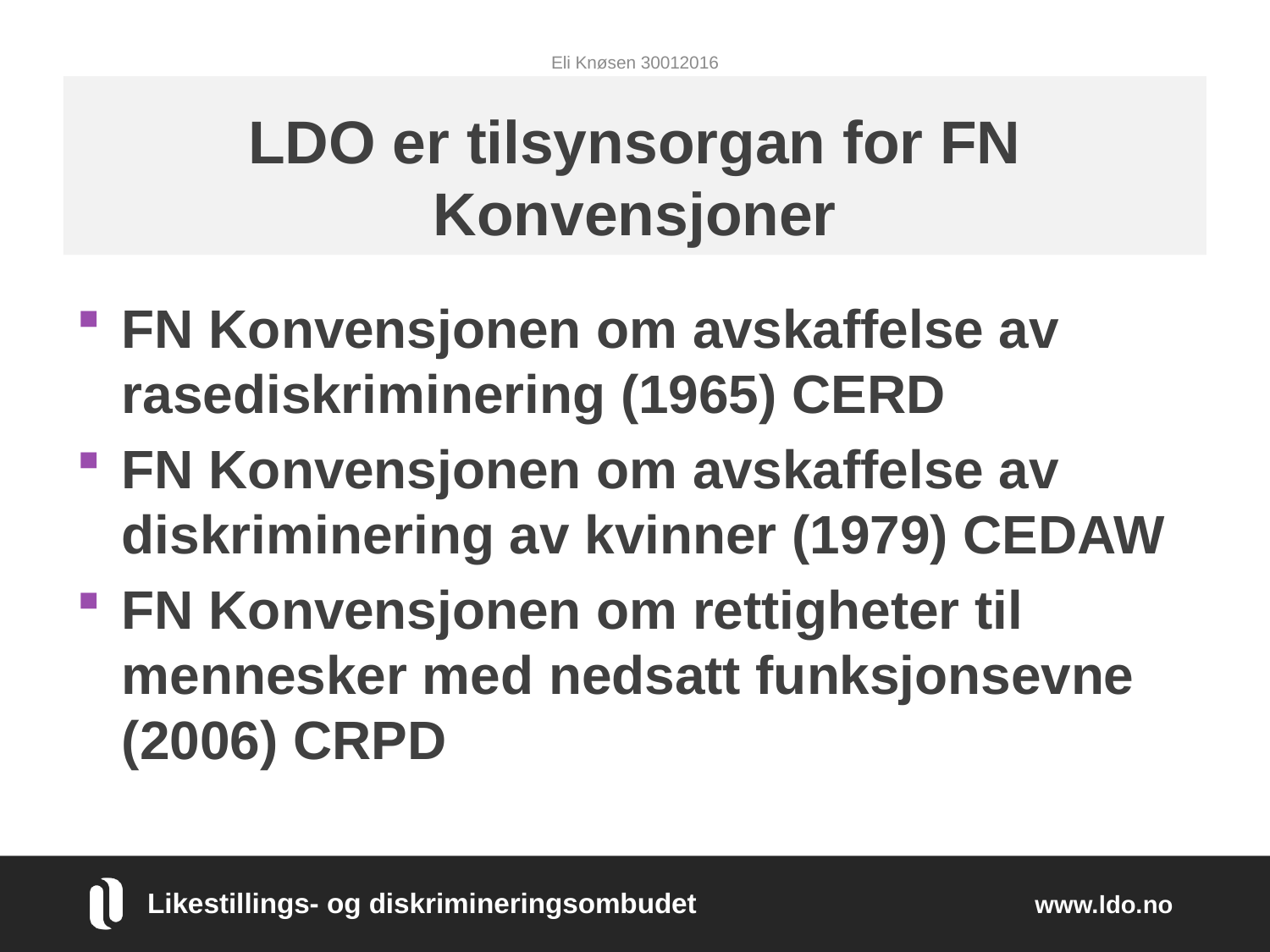

Eli Knøsen 30012016
# LDO er tilsynsorgan for FN Konvensjoner
FN Konvensjonen om avskaffelse av rasediskriminering (1965) CERD
FN Konvensjonen om avskaffelse av diskriminering av kvinner (1979) CEDAW
FN Konvensjonen om rettigheter til mennesker med nedsatt funksjonsevne (2006) CRPD